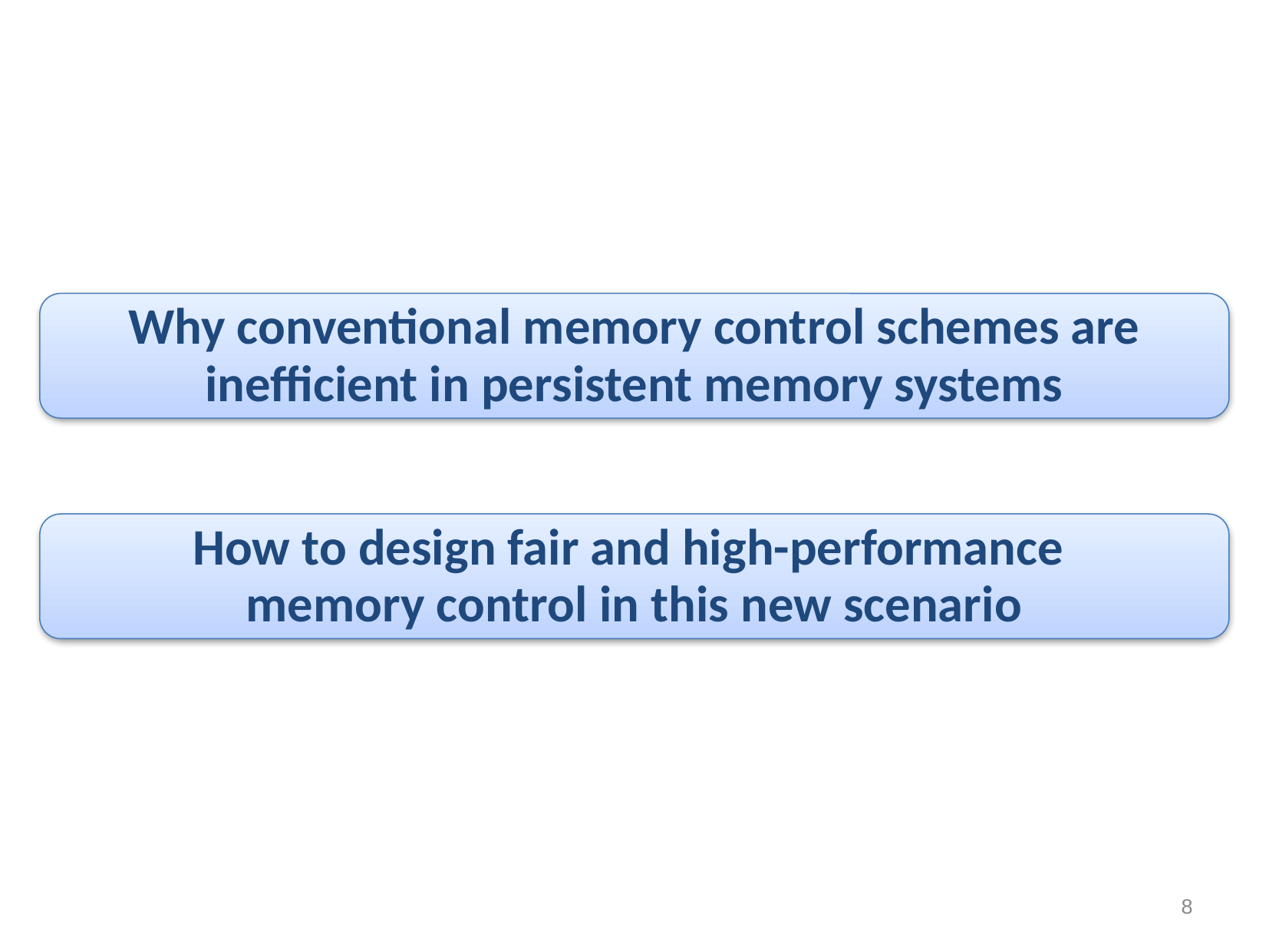

Why conventional memory control schemes are inefficient in persistent memory systems
How to design fair and high-performance
memory control in this new scenario
8